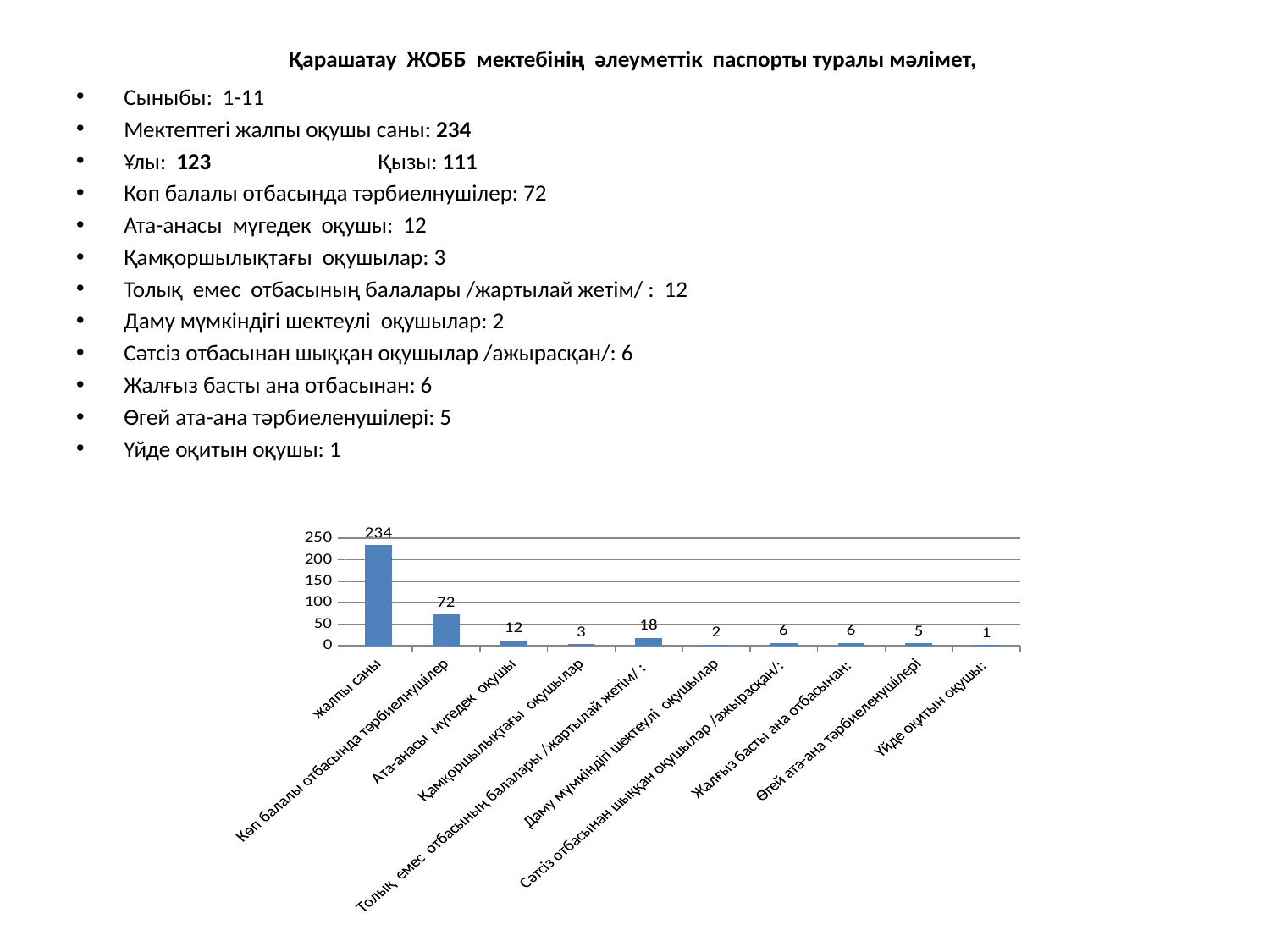

# Қарашатау  ЖОББ  мектебінің  әлеуметтік  паспорты туралы мәлімет,
Сыныбы:  1-11
Мектептегі жалпы оқушы саны: 234
Ұлы:  123		Қызы: 111
Көп балалы отбасында тәрбиелнушілер: 72
Ата-анасы  мүгедек  оқушы:  12
Қамқоршылықтағы  оқушылар: 3
Толық  емес  отбасының балалары /жартылай жетім/ :  12
Даму мүмкіндігі шектеулі  оқушылар: 2
Сәтсіз отбасынан шыққан оқушылар /ажырасқан/: 6
Жалғыз басты ана отбасынан: 6
Өгей ата-ана тәрбиеленушілері: 5
Үйде оқитын оқушы: 1

[unsupported chart]